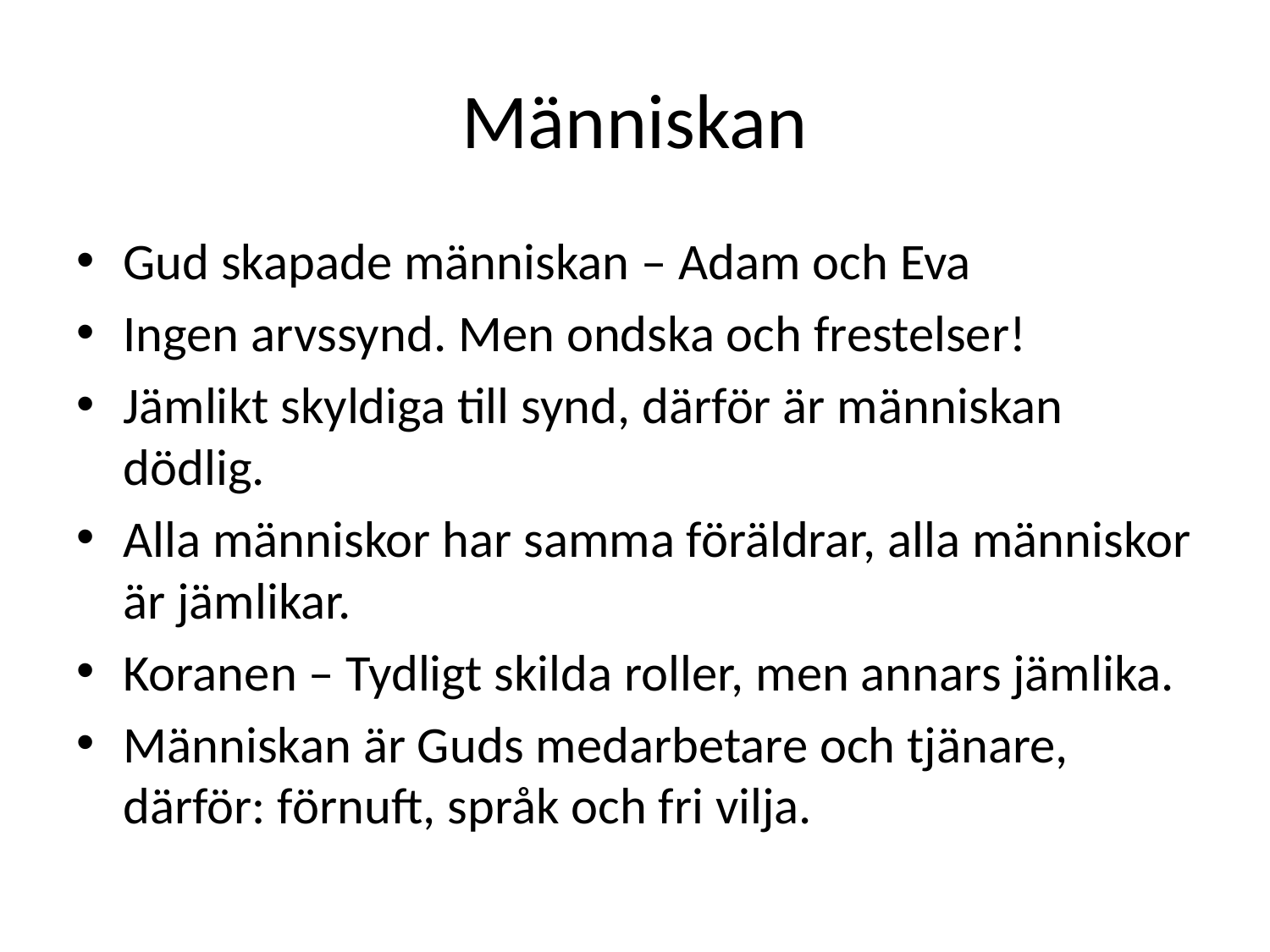

# Människan
Gud skapade människan – Adam och Eva
Ingen arvssynd. Men ondska och frestelser!
Jämlikt skyldiga till synd, därför är människan dödlig.
Alla människor har samma föräldrar, alla människor är jämlikar.
Koranen – Tydligt skilda roller, men annars jämlika.
Människan är Guds medarbetare och tjänare, därför: förnuft, språk och fri vilja.